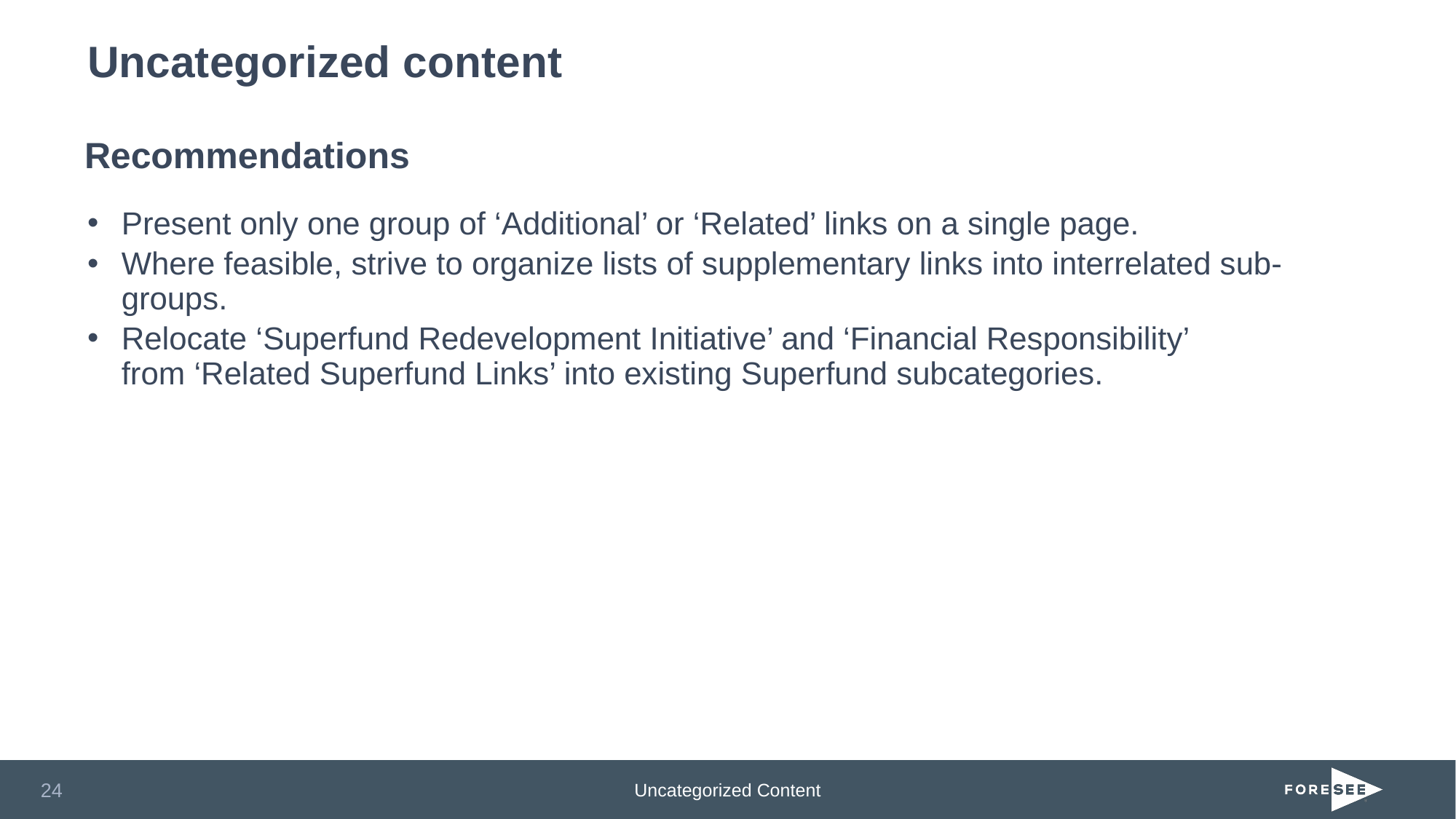

# Uncategorized content
Recommendations
Present only one group of ‘Additional’ or ‘Related’ links on a single page.
Where feasible, strive to organize lists of supplementary links into interrelated sub-groups.
Relocate ‘Superfund Redevelopment Initiative’ and ‘Financial Responsibility’
from ‘Related Superfund Links’ into existing Superfund subcategories.

Uncategorized Content